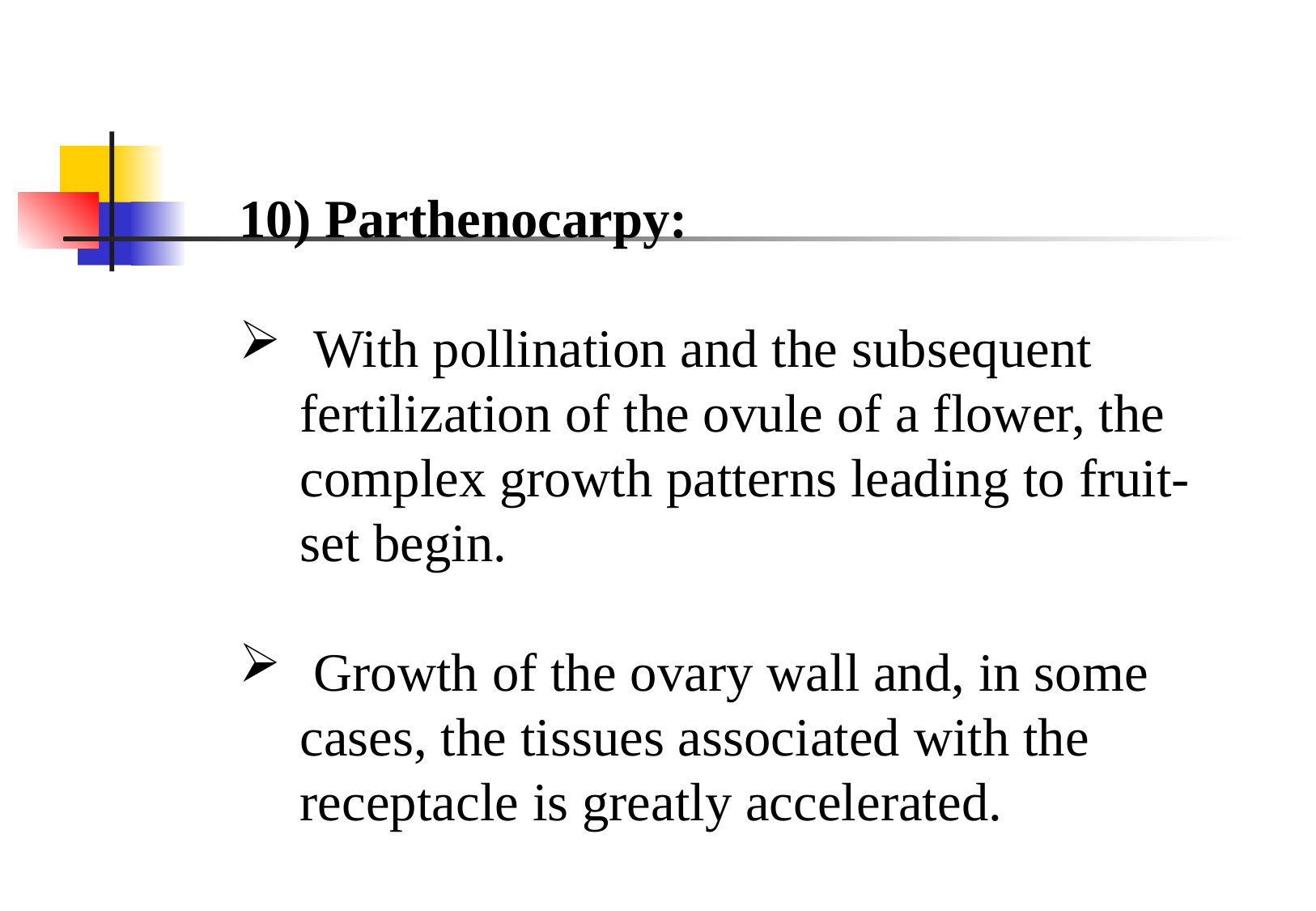

10) Parthenocarpy:

 With pollination and the subsequent fertilization of the ovule of a flower, the complex growth patterns leading to fruit-set begin.

 Growth of the ovary wall and, in some cases, the tissues associated with the receptacle is greatly accelerated.